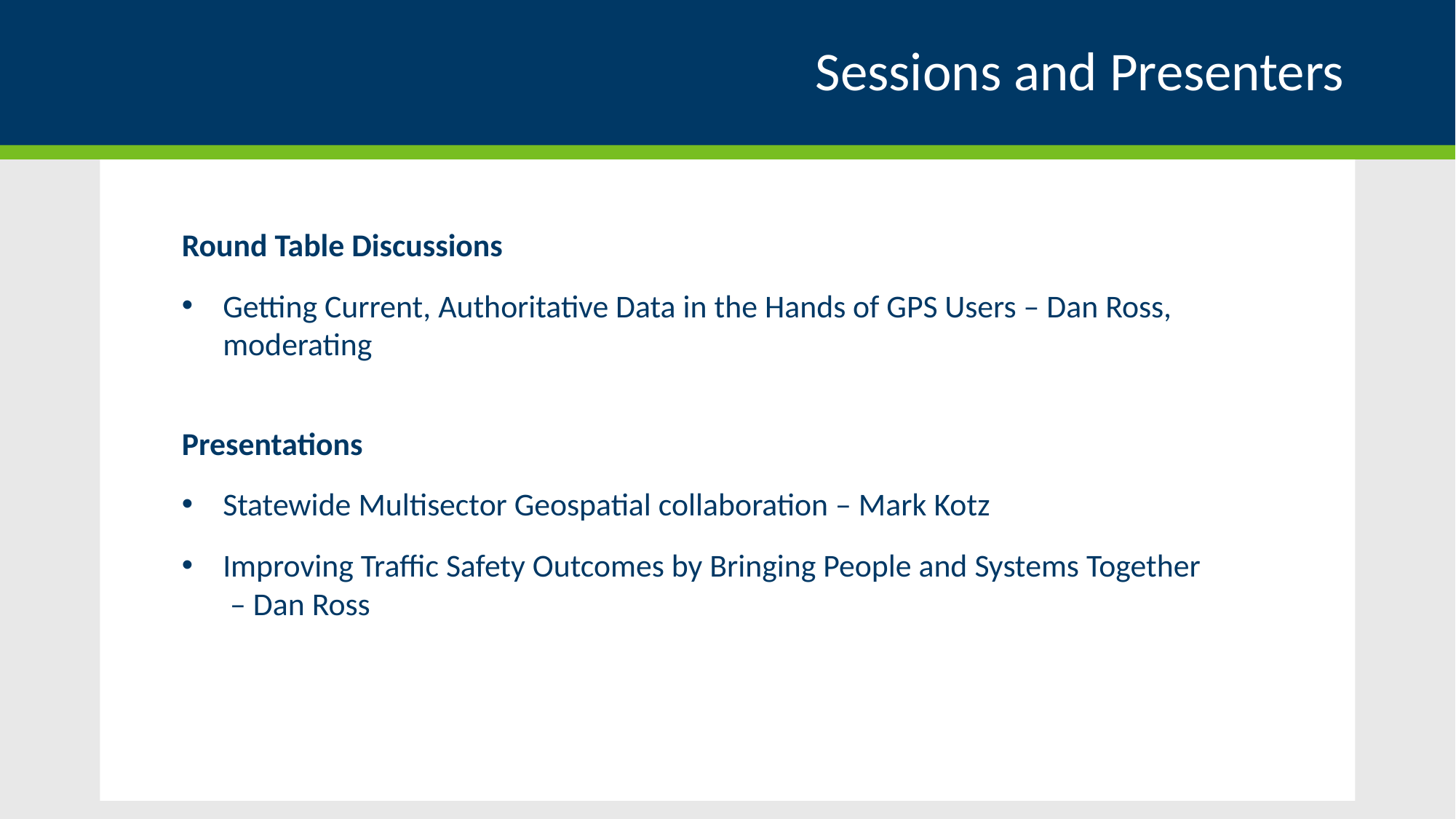

# Sessions and Presenters
Round Table Discussions
Getting Current, Authoritative Data in the Hands of GPS Users – Dan Ross, moderating
Presentations
Statewide Multisector Geospatial collaboration – Mark Kotz
Improving Traffic Safety Outcomes by Bringing People and Systems Together
 – Dan Ross